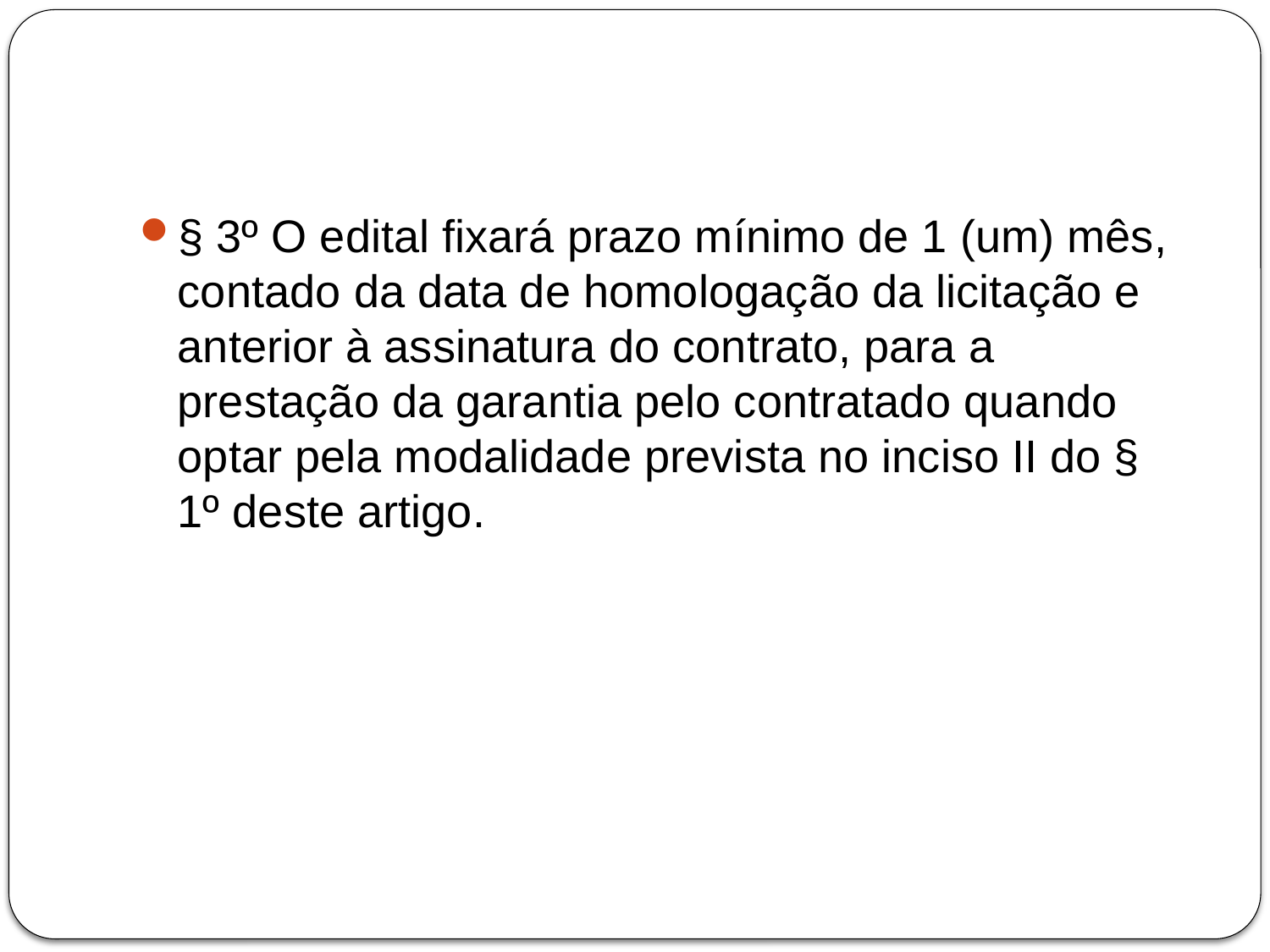

#
§ 3º O edital fixará prazo mínimo de 1 (um) mês, contado da data de homologação da licitação e anterior à assinatura do contrato, para a prestação da garantia pelo contratado quando optar pela modalidade prevista no inciso II do § 1º deste artigo.